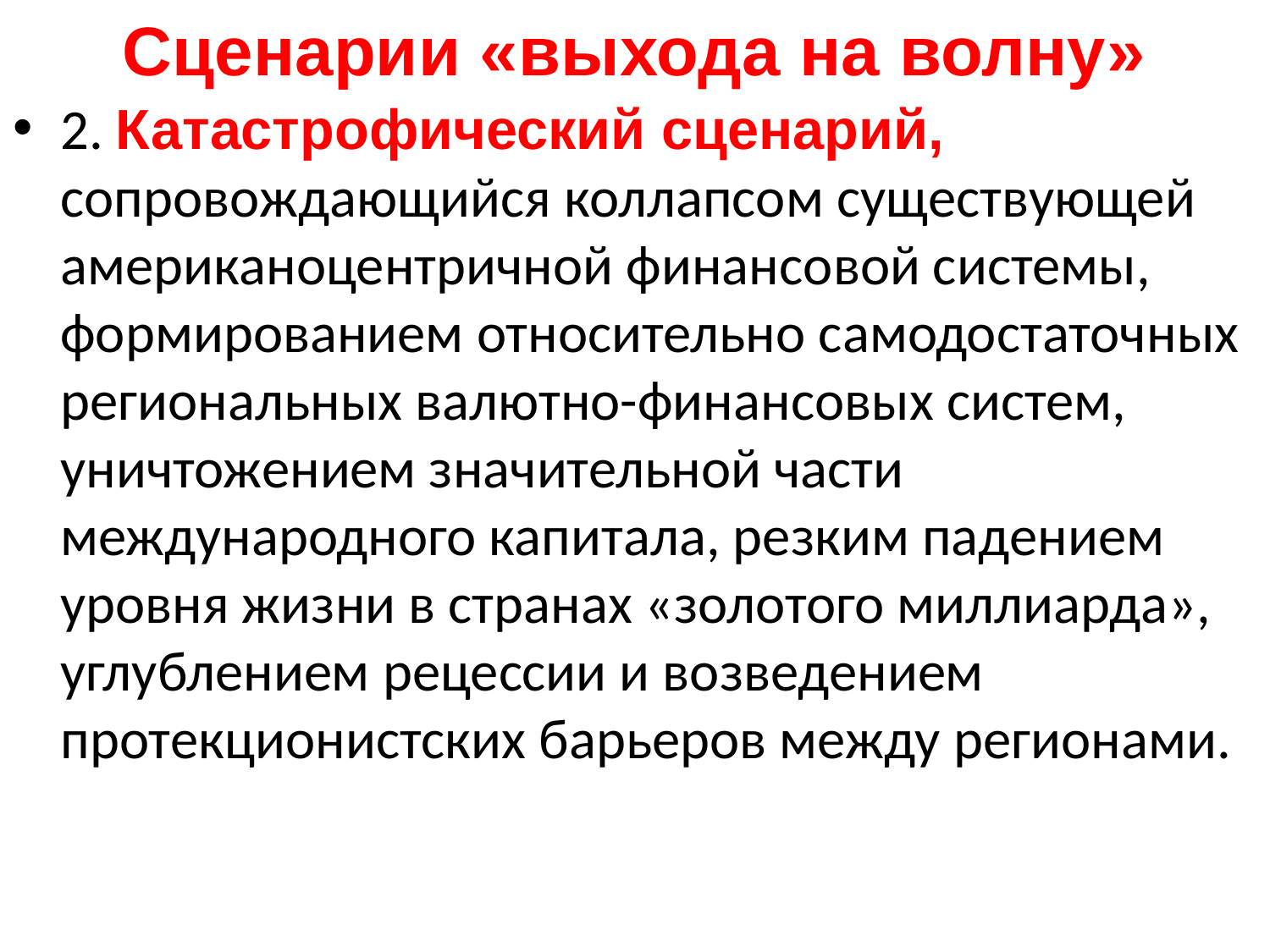

# Сценарии «выхода на волну»
2. Катастрофический сценарий, сопровождающийся коллапсом существующей американоцентричной финансовой системы, формированием относительно самодостаточных региональных валютно-финансовых систем, уничтожением значительной части международного капитала, резким падением уровня жизни в странах «золотого миллиарда», углублением рецессии и возведением протекционистских барьеров между регионами.